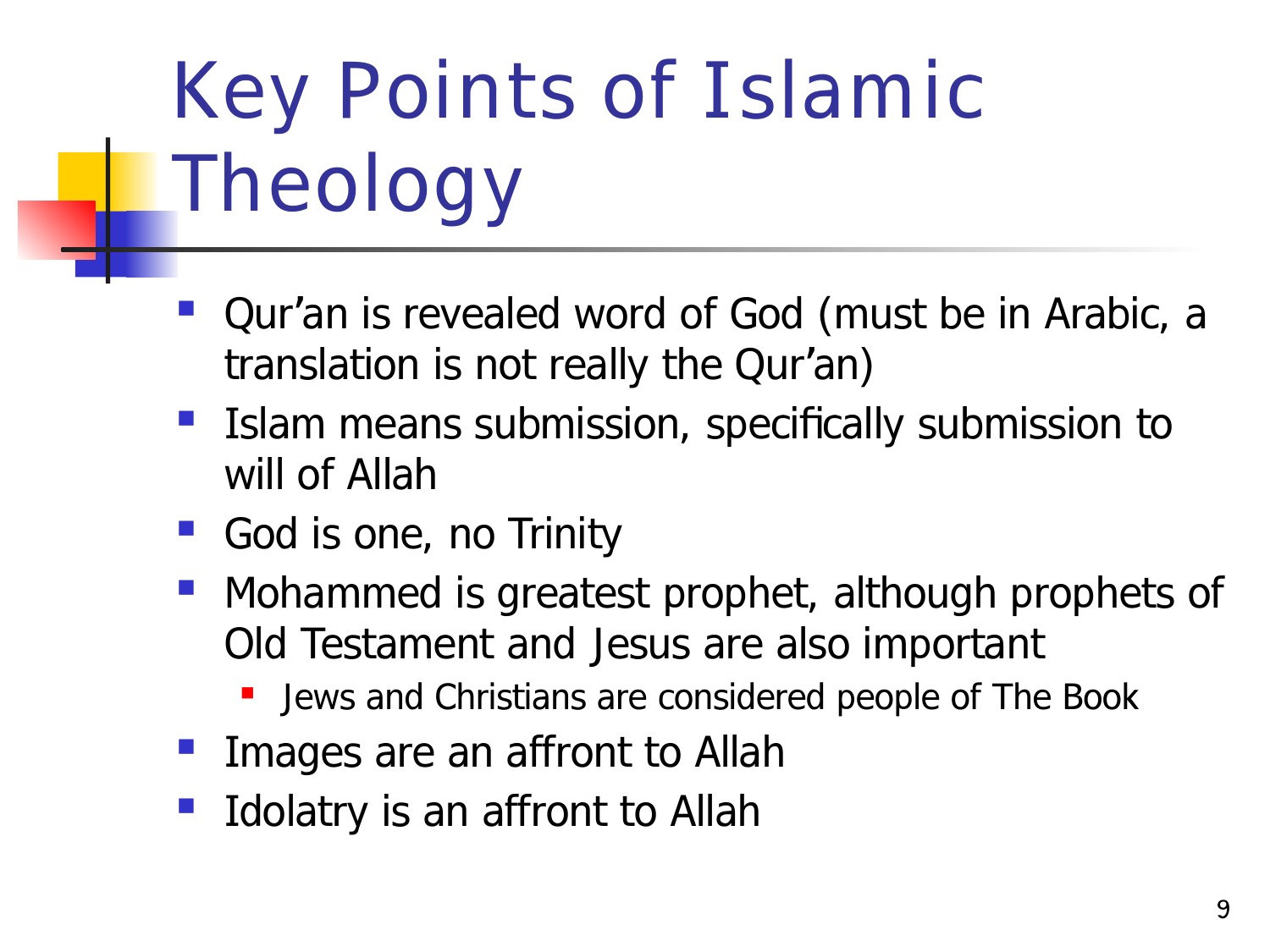

# Key Points of Islamic Theology
Qur’an is revealed word of God (must be in Arabic, a translation is not really the Qur’an)
Islam means submission, specifically submission to will of Allah
God is one, no Trinity
Mohammed is greatest prophet, although prophets of Old Testament and Jesus are also important
Jews and Christians are considered people of The Book
Images are an affront to Allah
Idolatry is an affront to Allah

9